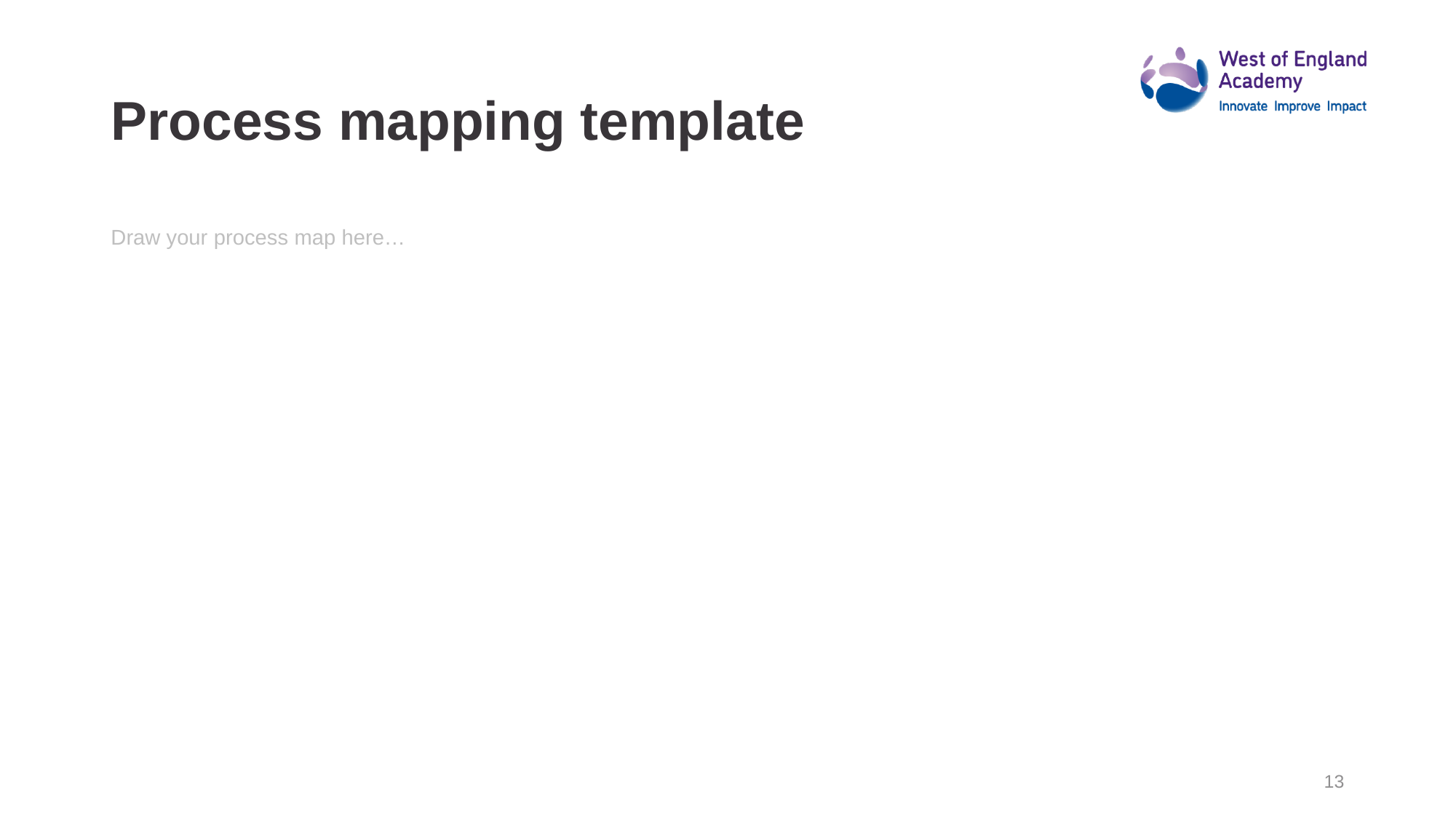

# Process mapping template
Draw your process map here…
13